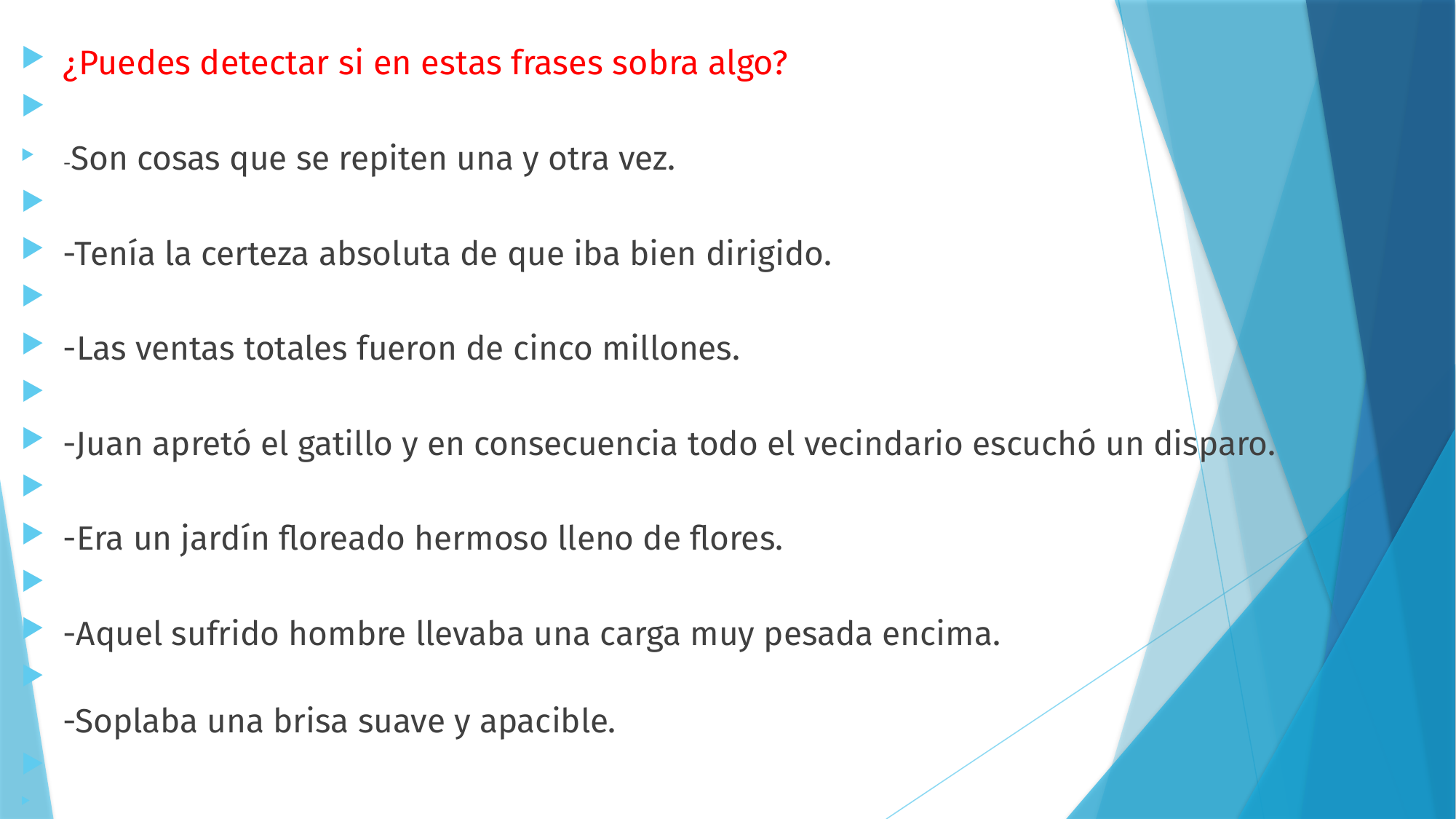

¿Puedes detectar si en estas frases sobra algo?

-Son cosas que se repiten una y otra vez.

-Tenía la certeza absoluta de que iba bien dirigido.

-Las ventas totales fueron de cinco millones.

-Juan apretó el gatillo y en consecuencia todo el vecindario escuchó un disparo.

-Era un jardín floreado hermoso lleno de flores.

-Aquel sufrido hombre llevaba una carga muy pesada encima.
-Soplaba una brisa suave y apacible.